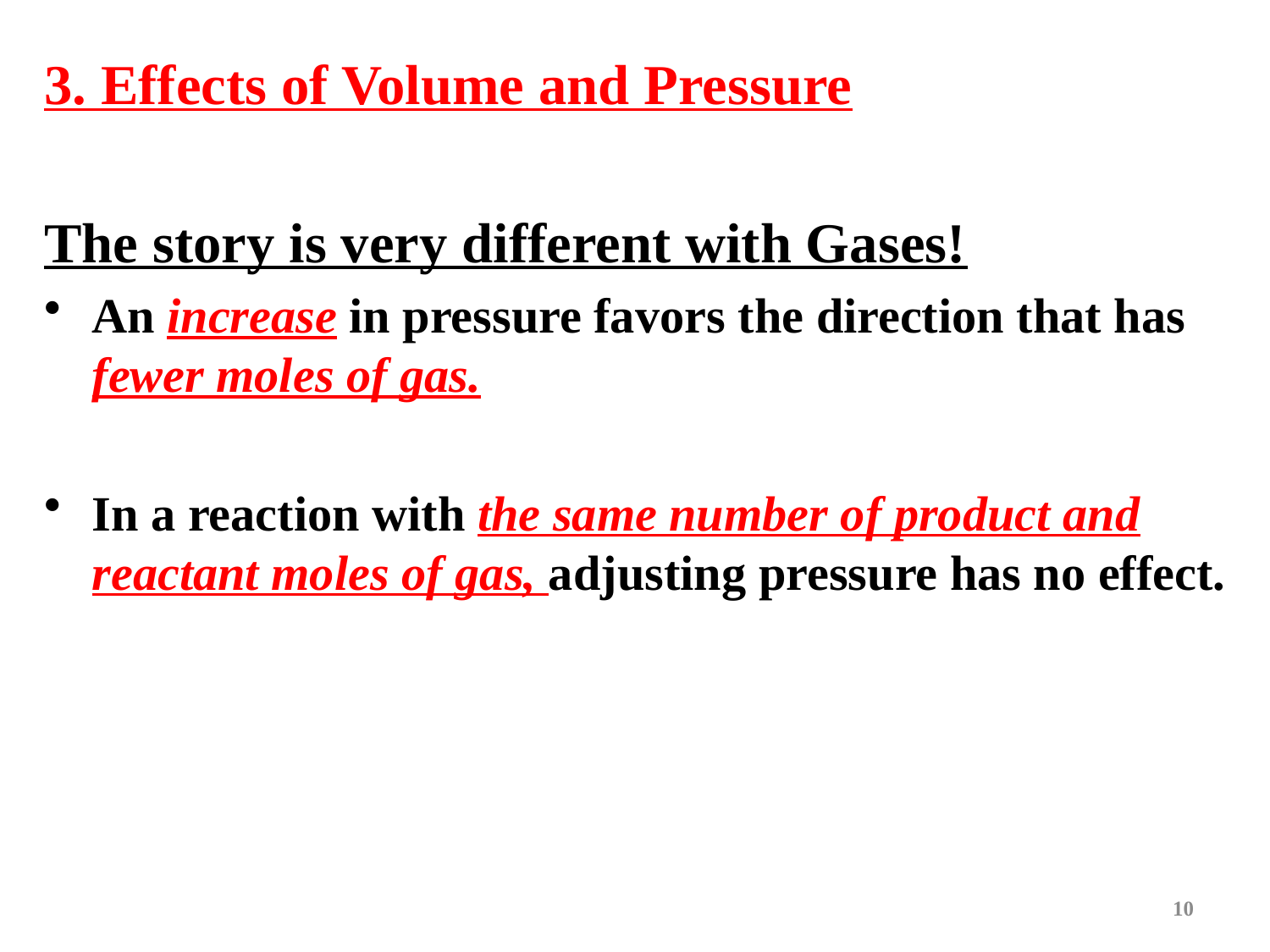

3. Effects of Volume and Pressure

The story is very different with Gases!
An increase in pressure favors the direction that has fewer moles of gas.

In a reaction with the same number of product and reactant moles of gas, adjusting pressure has no effect.

10